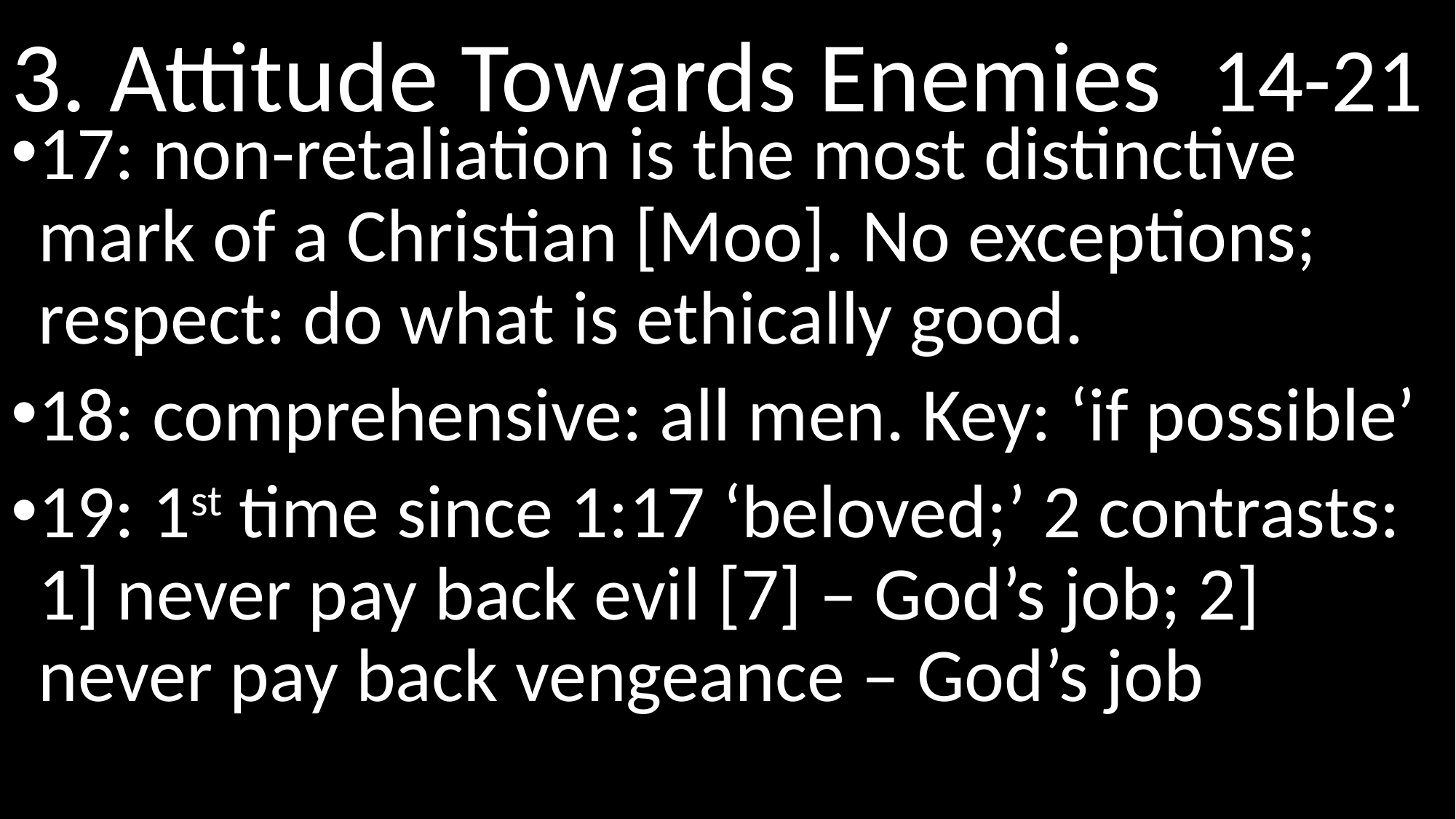

# 3. Attitude Towards Enemies 	14-21
17: non-retaliation is the most distinctive mark of a Christian [Moo]. No exceptions; respect: do what is ethically good.
18: comprehensive: all men. Key: ‘if possible’
19: 1st time since 1:17 ‘beloved;’ 2 contrasts: 1] never pay back evil [7] – God’s job; 2] never pay back vengeance – God’s job